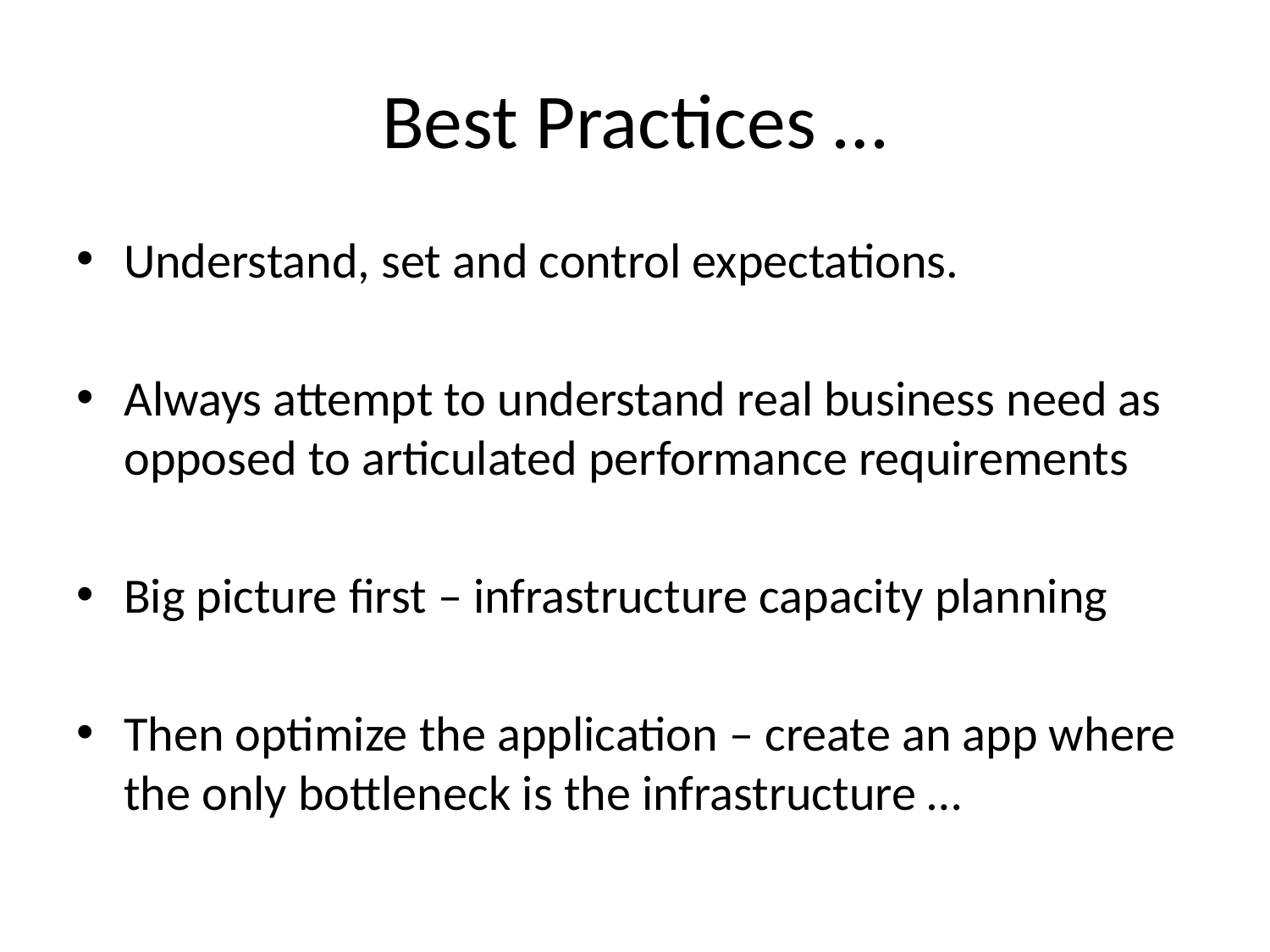

# Best Practices …
Understand, set and control expectations.

Always attempt to understand real business need as opposed to articulated performance requirements

Big picture first – infrastructure capacity planning

Then optimize the application – create an app where the only bottleneck is the infrastructure …